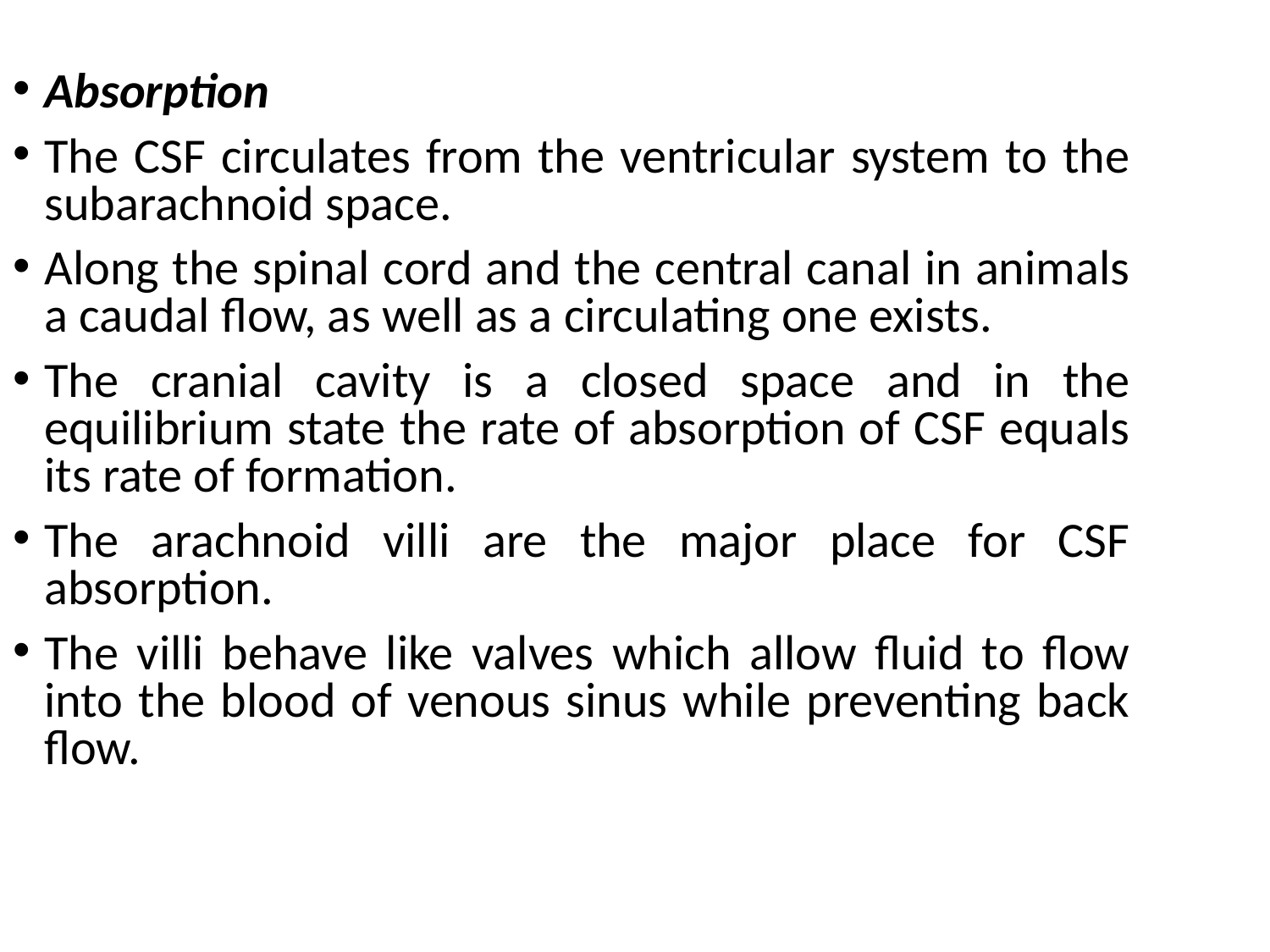

Absorption
The CSF circulates from the ventricular system to the subarachnoid space.
Along the spinal cord and the central canal in animals a caudal flow, as well as a circulating one exists.
The cranial cavity is a closed space and in the equilibrium state the rate of absorption of CSF equals its rate of formation.
The arachnoid villi are the major place for CSF absorption.
The villi behave like valves which allow fluid to flow into the blood of venous sinus while preventing back flow.